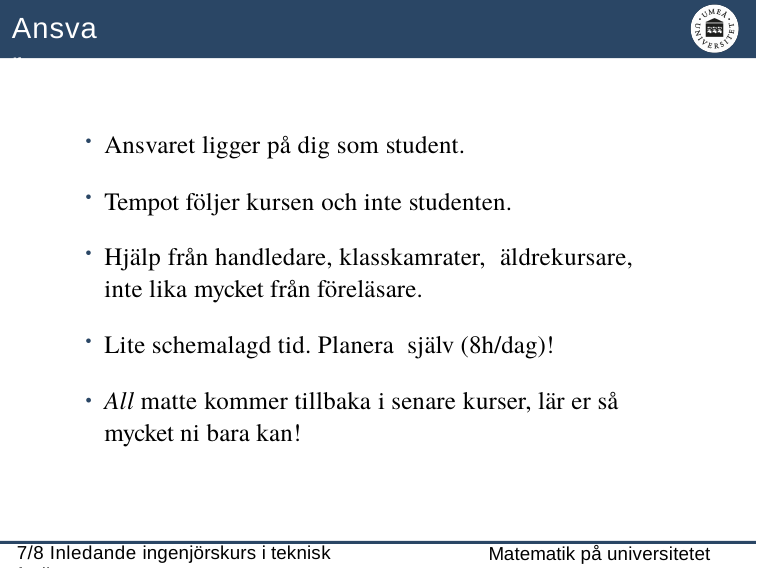

# Ansvar
Ansvaret ligger på dig som student.
Tempot följer kursen och inte studenten.
Hjälp från handledare, klasskamrater,  äldrekursare, inte lika mycket från föreläsare.
Lite schemalagd tid. Planera  själv (8h/dag)!
All matte kommer tillbaka i senare kurser, lär er så mycket ni bara kan!
7/8 Inledande ingenjörskurs i teknisk fysik
Matematik på universitetet